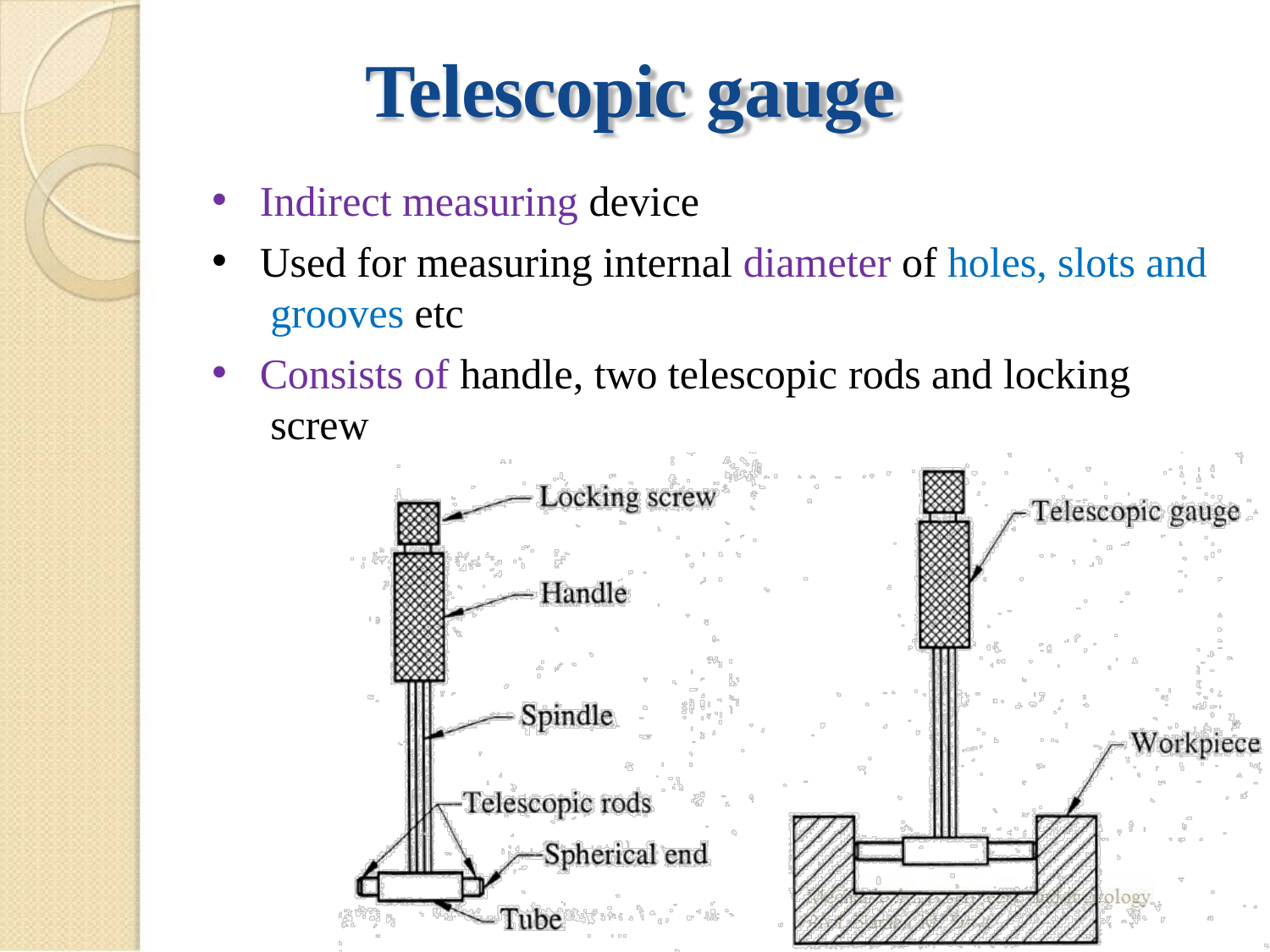

# Telescopic gauge
Indirect measuring device
Used for measuring internal diameter of holes, slots and  grooves etc
Consists of handle, two telescopic rods and locking  screw